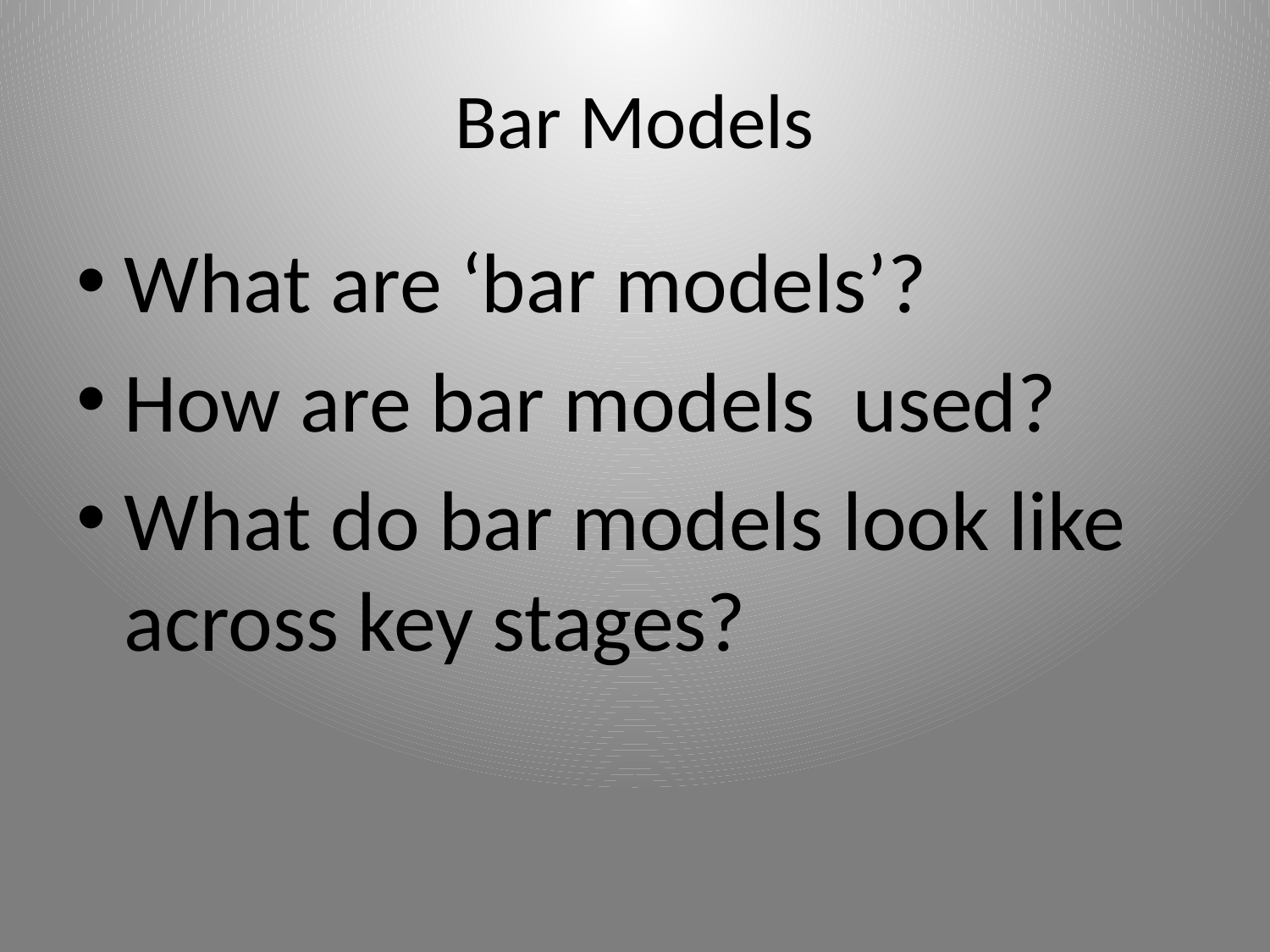

# Bar Models
What are ‘bar models’?
How are bar models  used?
What do bar models look like across key stages?